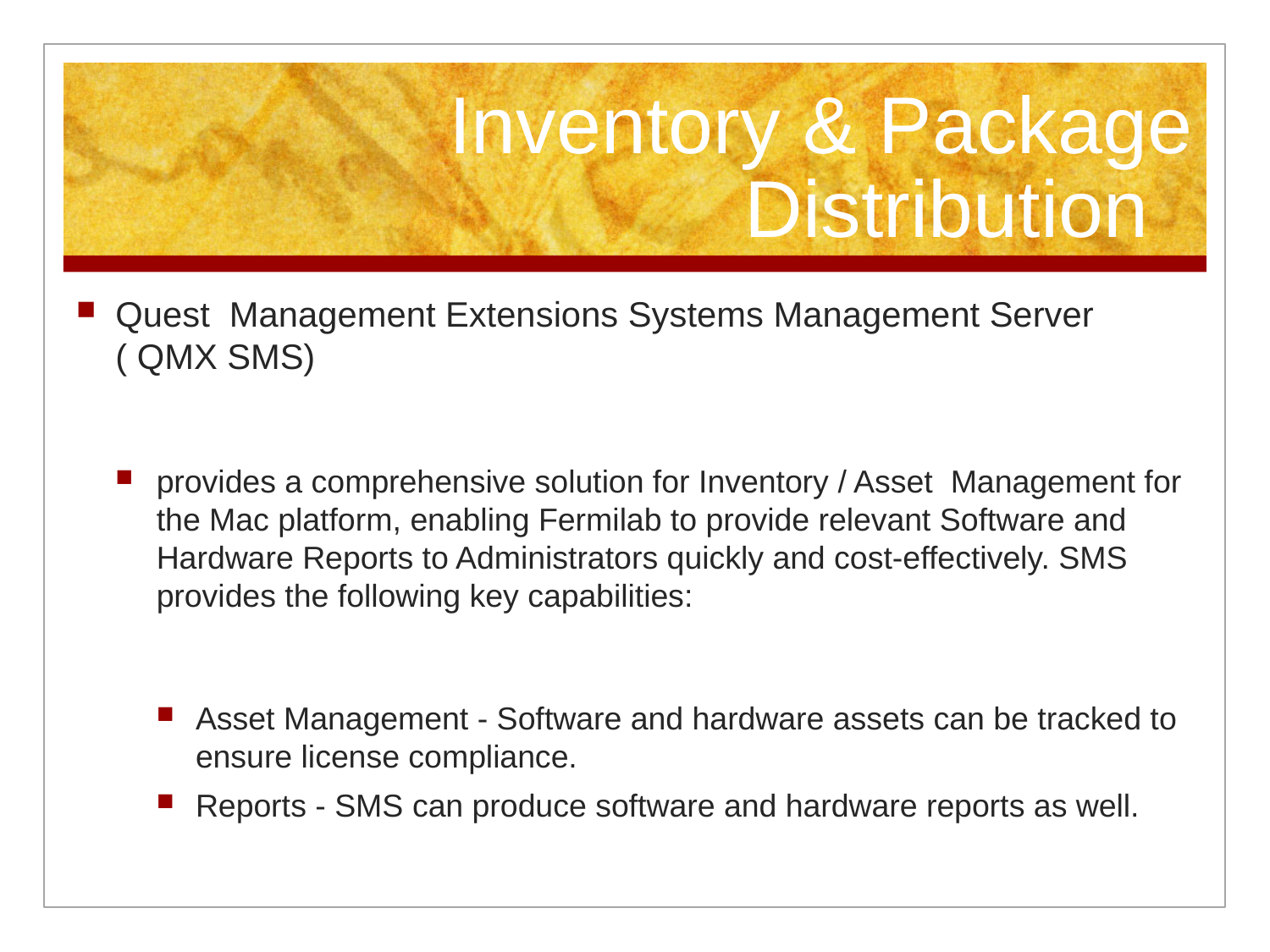

# Inventory & Package Distribution
Quest  Management Extensions Systems Management Server ( QMX SMS)

provides a comprehensive solution for Inventory / Asset  Management for the Mac platform, enabling Fermilab to provide relevant Software and Hardware Reports to Administrators quickly and cost-effectively. SMS provides the following key capabilities:

Asset Management - Software and hardware assets can be tracked to ensure license compliance.
Reports - SMS can produce software and hardware reports as well.